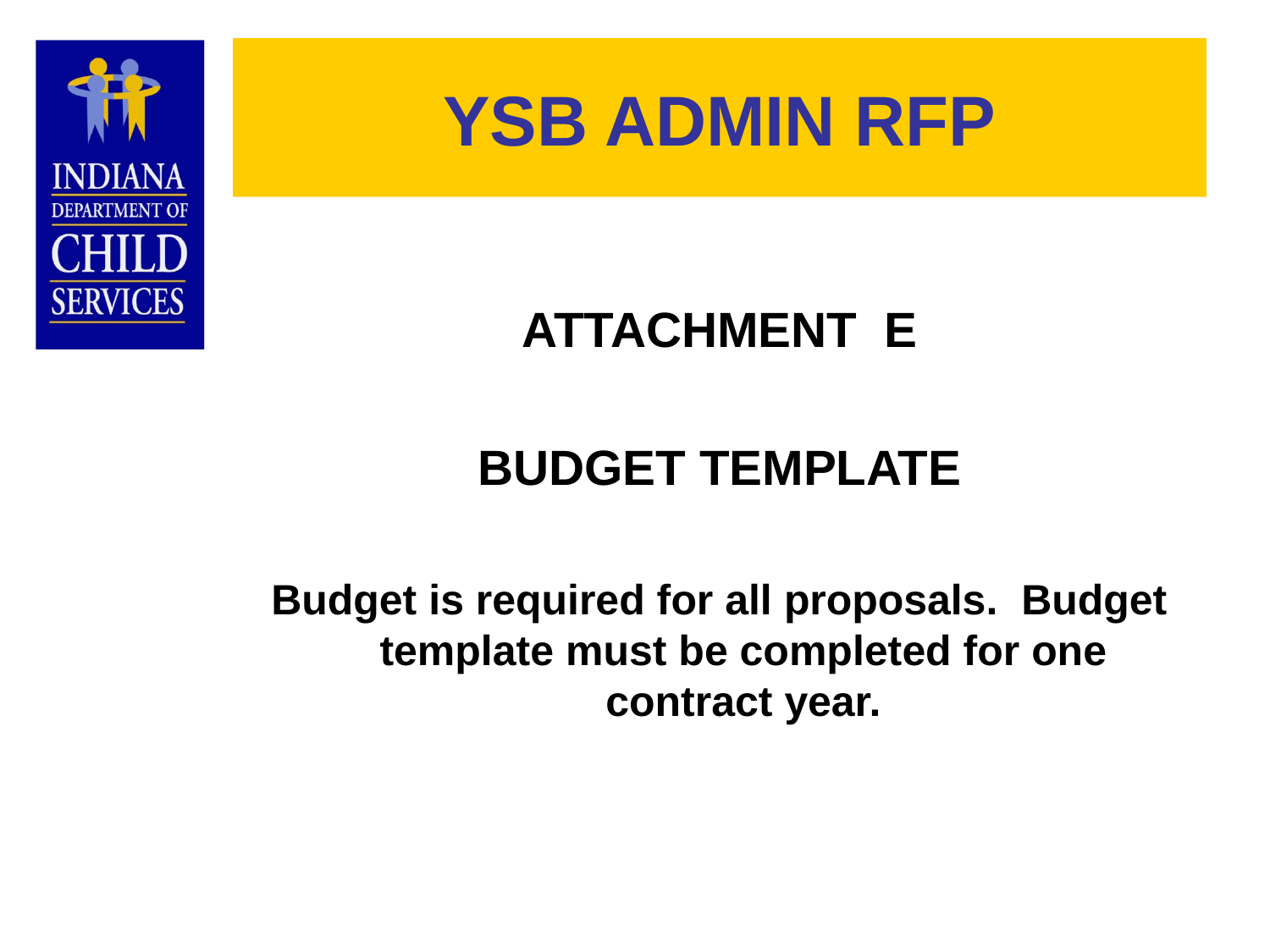

# YSB ADMIN RFP

ATTACHMENT  E

BUDGET TEMPLATE

Budget is required for all proposals.  Budget template must be completed for one contract year.